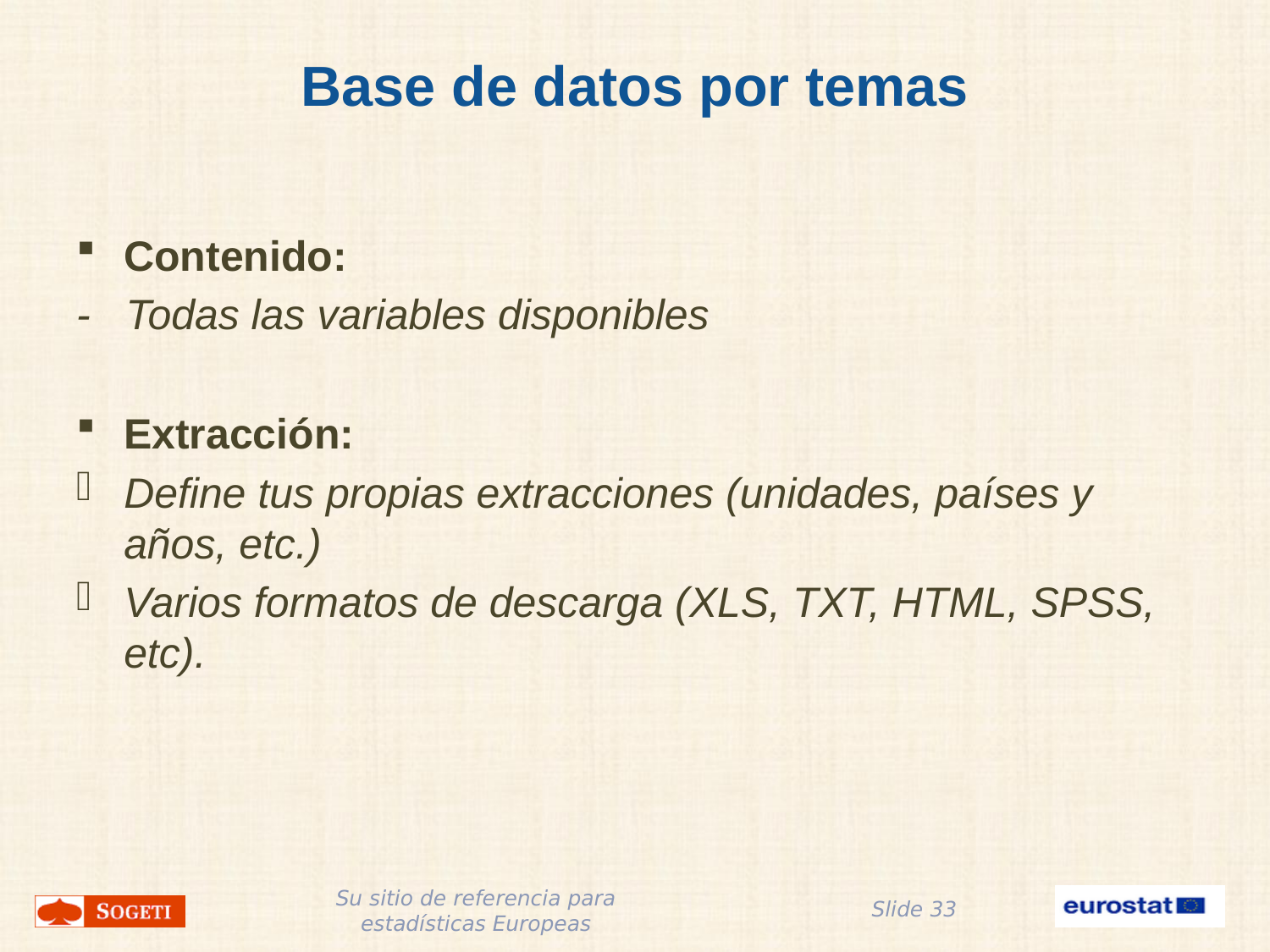

# Base de datos por temas
Contenido:
-   Todas las variables disponibles

Extracción:
Define tus propias extracciones (unidades, países y años, etc.)
Varios formatos de descarga (XLS, TXT, HTML, SPSS, etc).

Slide 33
Su sitio de referencia para estadísticas Europeas